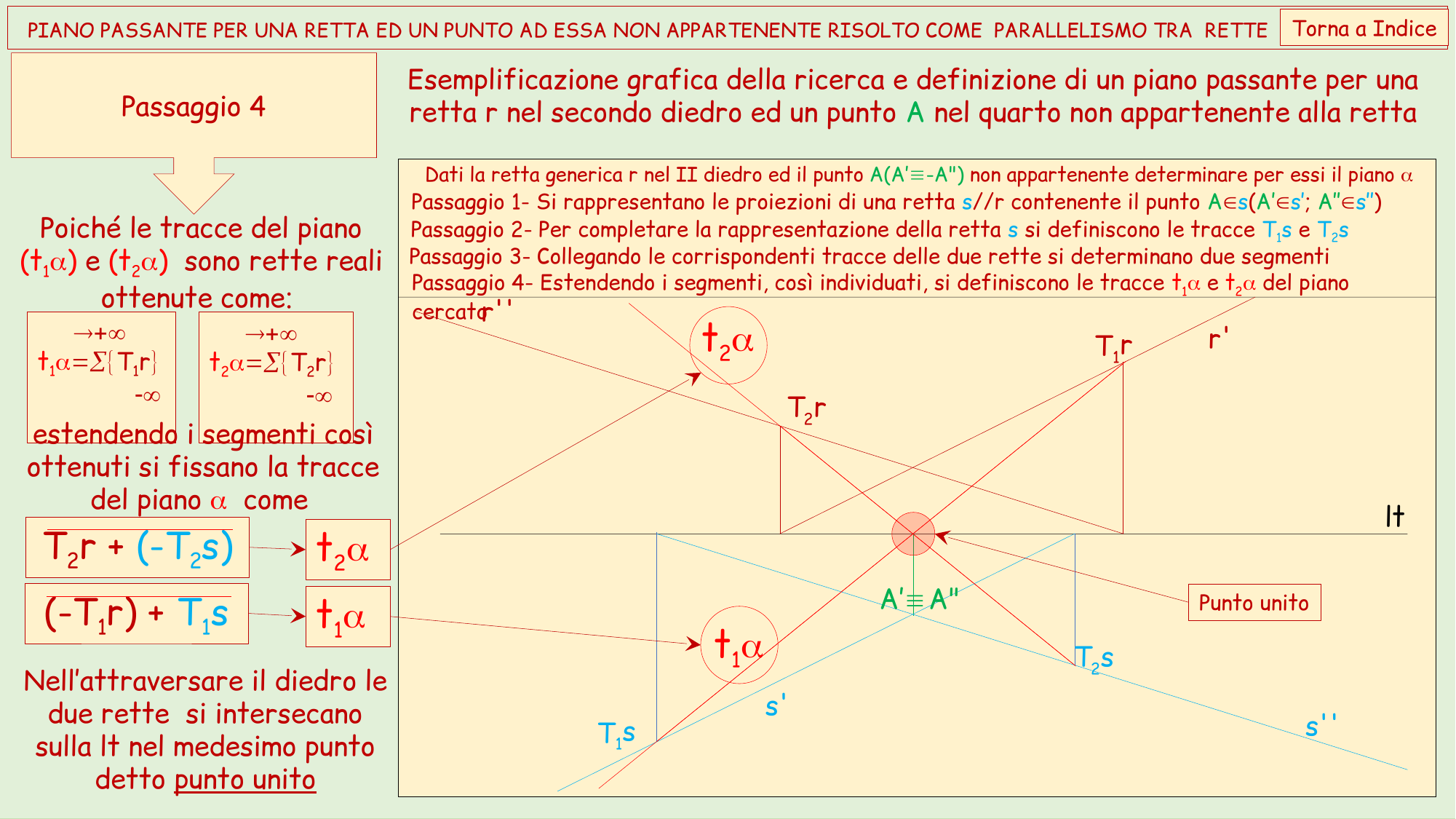

Torna a Indice
 PIANO PASSANTE PER UNA RETTA ED UN PUNTO AD ESSA NON APPARTENENTE RISOLTO COME  PARALLELISMO TRA  RETTE
Passaggio 4
Esemplificazione grafica della ricerca e definizione di un piano passante per una retta r nel secondo diedro ed un punto A nel quarto non appartenente alla retta

Dati la retta generica r nel II diedro ed il punto A(A’≡-A") non appartenente determinare per essi il piano α
Passaggio 1- Si rappresentano le proiezioni di una retta s//r contenente il punto A∈s(A’∈s’; A’’∈s’’)
Passaggio 2- Per completare la rappresentazione della retta s si definiscono le tracce T1s e T2s
Passaggio 3- Collegando le corrispondenti tracce delle due rette si determinano due segmenti
r''

r'
r
T
1
r
T
2
lt

s
T
2
s'
s''
s
T
1
A"
A’≡
Poiché le tracce del piano (t1α) e (t2α)  sono rette reali ottenute come:
Passaggio 4- Estendendo i segmenti, così individuati, si definiscono le tracce t1α e t2α del piano cercato

t2α
     →+∞
t1α=∑{T1r}
        −∞
     →+∞
t2α=∑{T2r}
        −∞
estendendo i segmenti così ottenuti si fissano la tracce del piano α  come

t2α
T2r + (-T2s)
Punto unito
t1α
(-T1r) + T1s

t1α
Nell’attraversare il diedro le due rette  si intersecano sulla lt nel medesimo punto detto punto unito